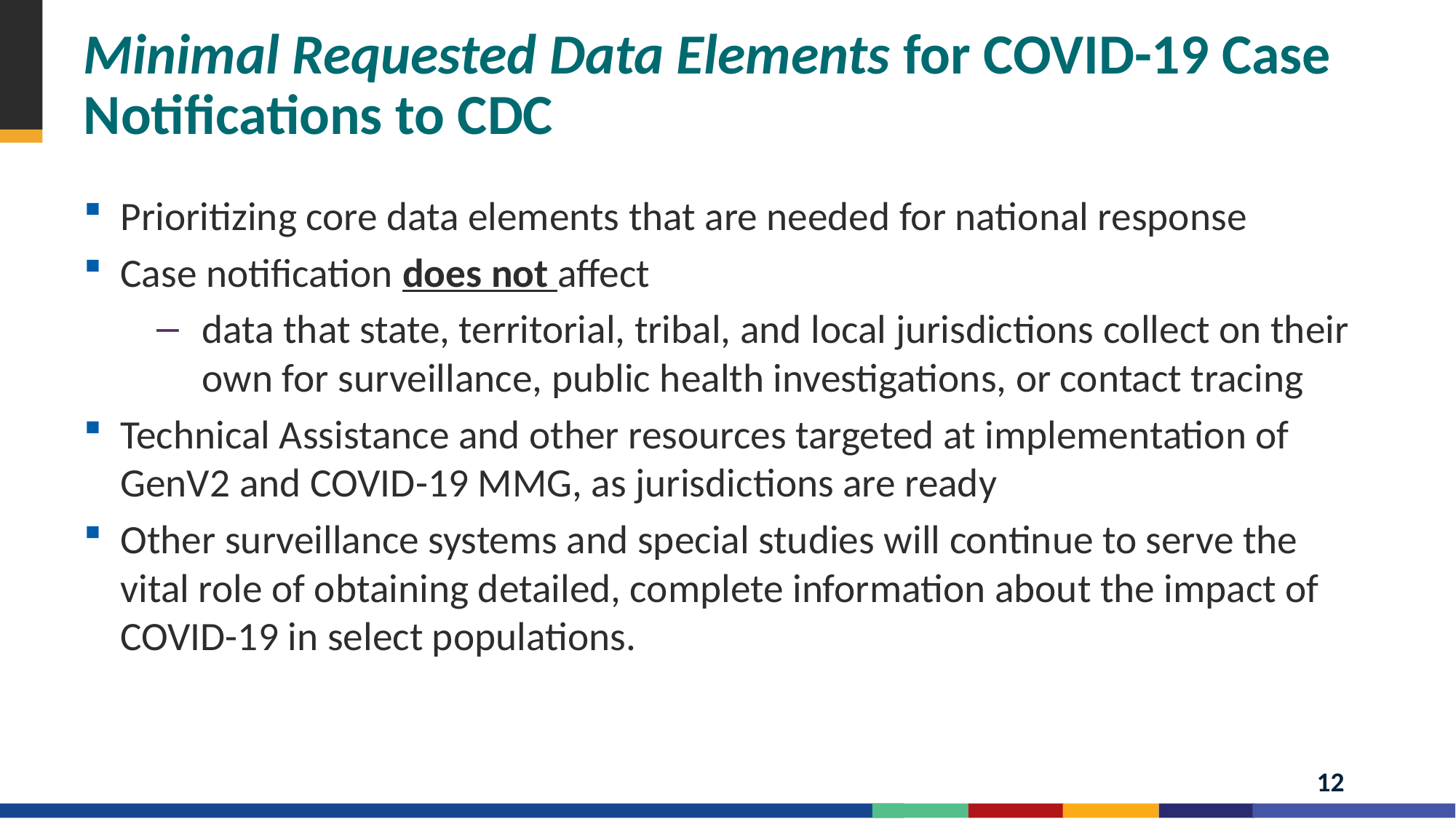

# Minimal Requested Data Elements for COVID-19 Case Notifications to CDC
Prioritizing core data elements that are needed for national response
Case notification does not affect
data that state, territorial, tribal, and local jurisdictions collect on their own for surveillance, public health investigations, or contact tracing
Technical Assistance and other resources targeted at implementation of GenV2 and COVID-19 MMG, as jurisdictions are ready
Other surveillance systems and special studies will continue to serve the vital role of obtaining detailed, complete information about the impact of COVID-19 in select populations.